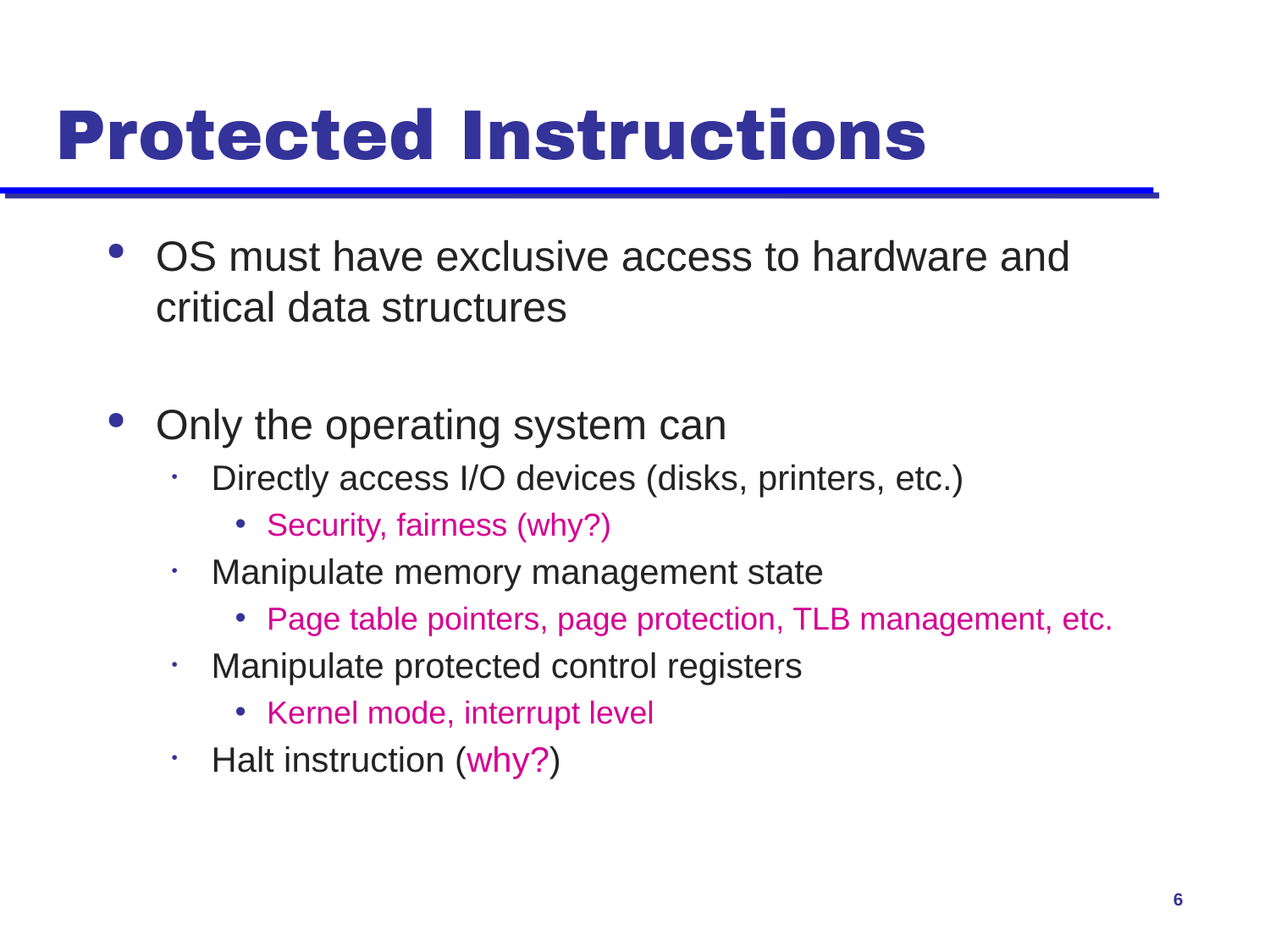

# Protected Instructions
OS must have exclusive access to hardware and critical data structures

Only the operating system can
Directly access I/O devices (disks, printers, etc.)
Security, fairness (why?)
Manipulate memory management state
Page table pointers, page protection, TLB management, etc.
Manipulate protected control registers
Kernel mode, interrupt level
Halt instruction (why?)
6